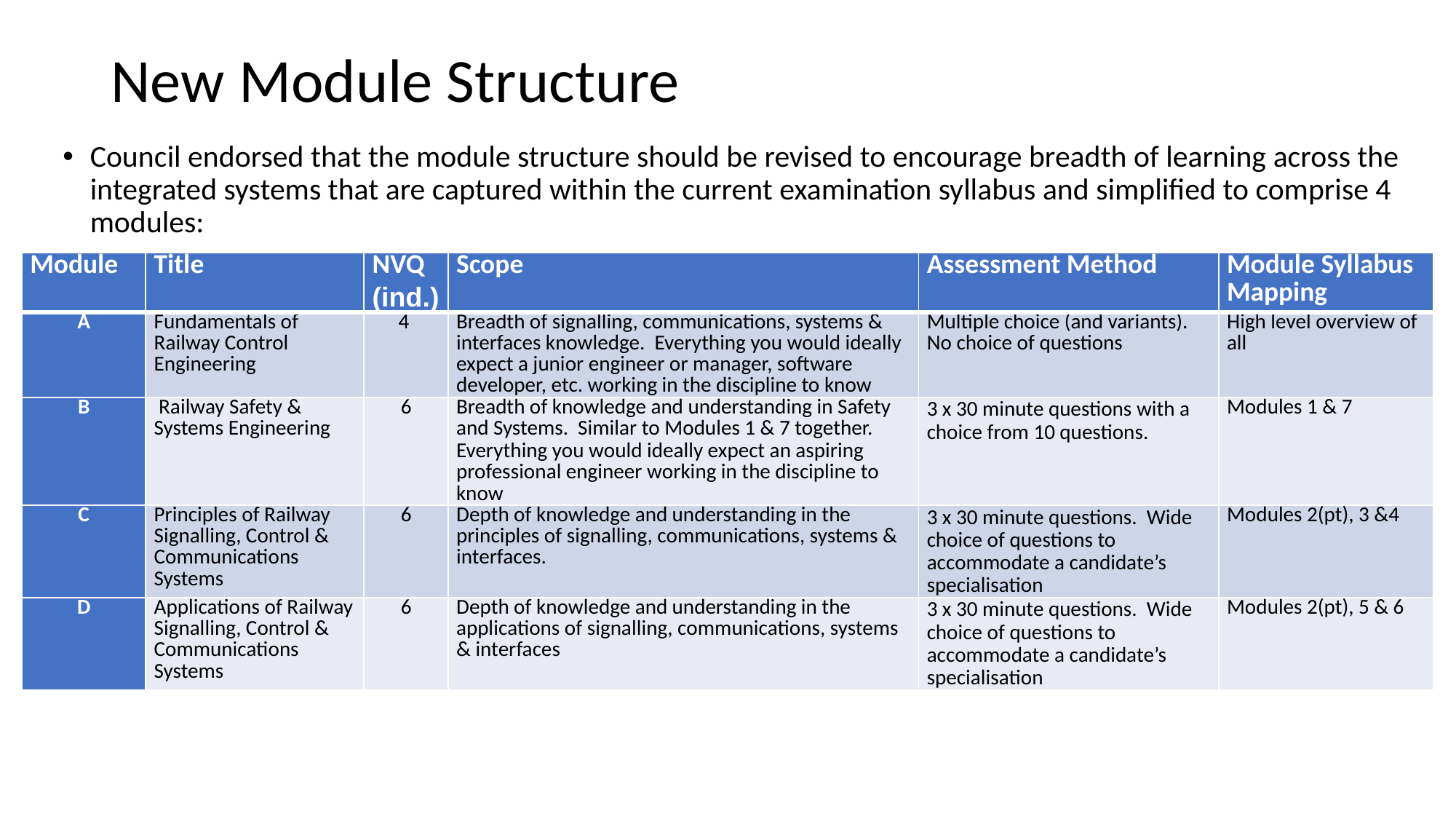

# New Module Structure
Council endorsed that the module structure should be revised to encourage breadth of learning across the integrated systems that are captured within the current examination syllabus and simplified to comprise 4 modules:

| Module | Title | NVQ (ind.) | Scope | Assessment Method | Module Syllabus Mapping |
| --- | --- | --- | --- | --- | --- |
| A | Fundamentals of Railway Control Engineering | 4 | Breadth of signalling, communications, systems & interfaces knowledge. Everything you would ideally expect a junior engineer or manager, software developer, etc. working in the discipline to know | Multiple choice (and variants). No choice of questions | High level overview of all |
| B | Railway Safety & Systems Engineering | 6 | Breadth of knowledge and understanding in Safety and Systems. Similar to Modules 1 & 7 together. Everything you would ideally expect an aspiring professional engineer working in the discipline to know | 3 x 30 minute questions with a choice from 10 questions. | Modules 1 & 7 |
| C | Principles of Railway Signalling, Control & Communications Systems | 6 | Depth of knowledge and understanding in the principles of signalling, communications, systems & interfaces. | 3 x 30 minute questions. Wide choice of questions to accommodate a candidate’s specialisation | Modules 2(pt), 3 &4 |
| D | Applications of Railway Signalling, Control & Communications Systems | 6 | Depth of knowledge and understanding in the applications of signalling, communications, systems & interfaces | 3 x 30 minute questions. Wide choice of questions to accommodate a candidate’s specialisation | Modules 2(pt), 5 & 6 |